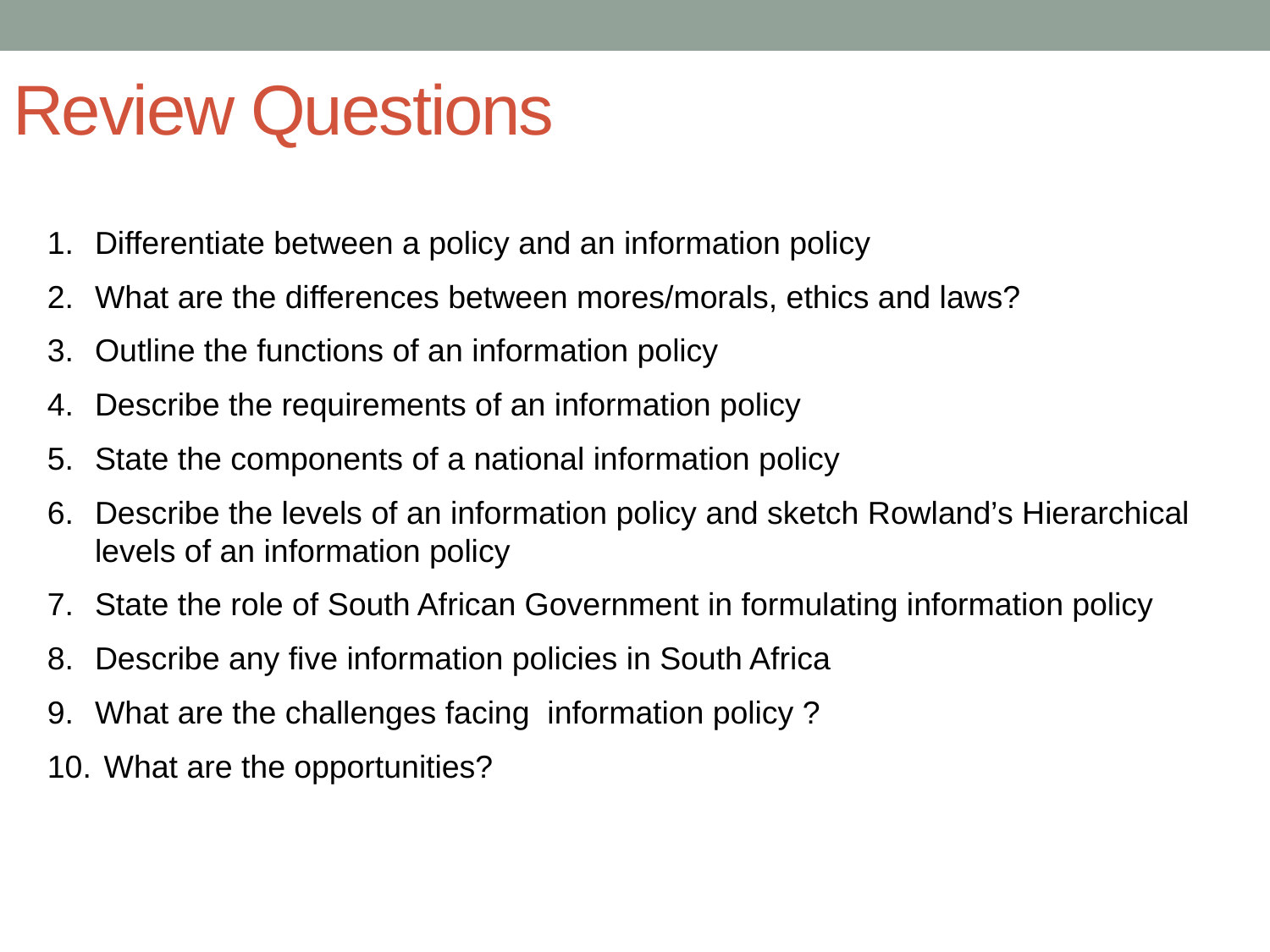

Review Questions
Differentiate between a policy and an information policy
What are the differences between mores/morals, ethics and laws?
Outline the functions of an information policy
Describe the requirements of an information policy
State the components of a national information policy
Describe the levels of an information policy and sketch Rowland’s Hierarchical levels of an information policy
State the role of South African Government in formulating information policy
Describe any five information policies in South Africa
What are the challenges facing  information policy ?
 What are the opportunities?